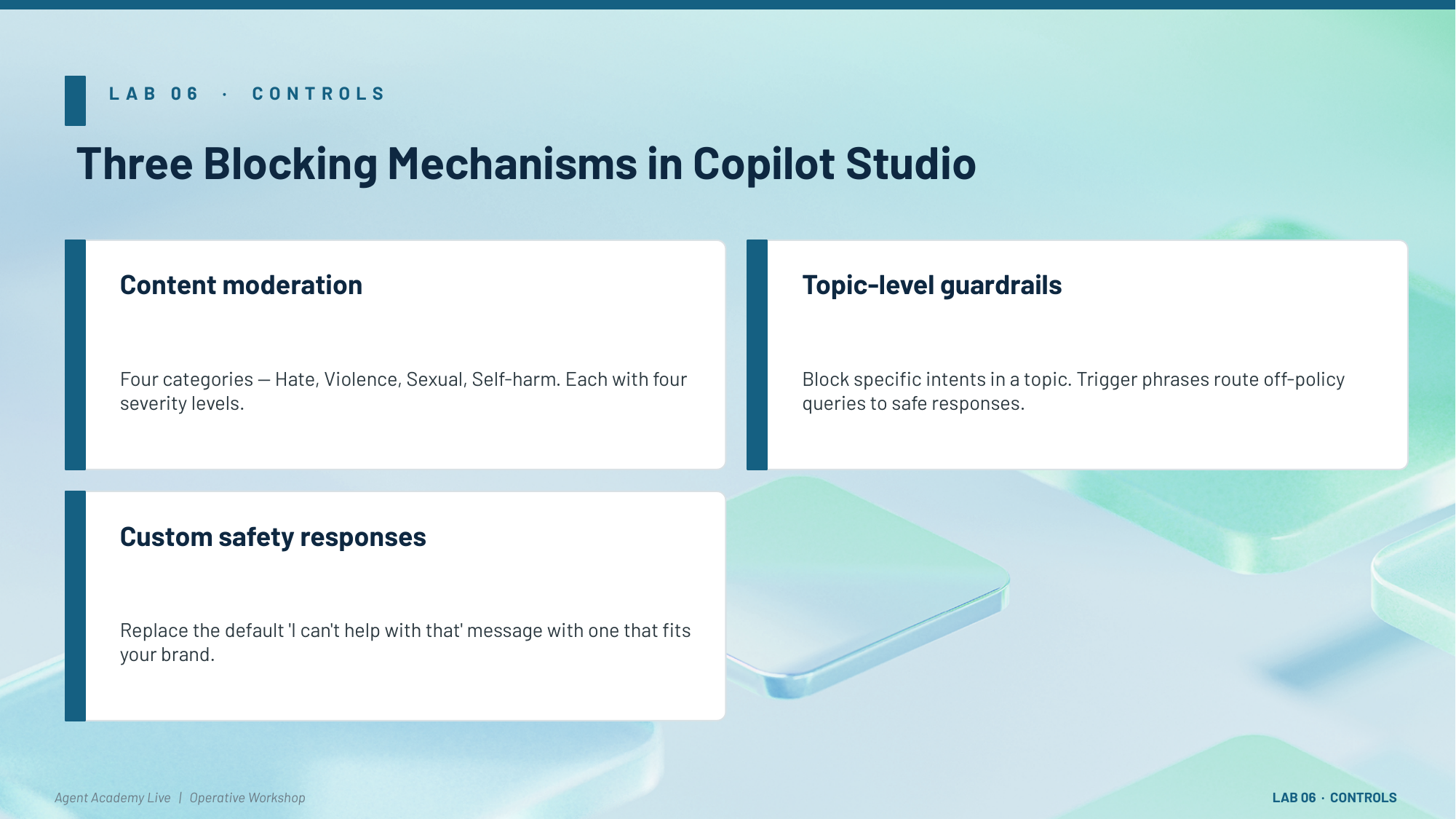

LAB 06  ·  CONTROLS

Three Blocking Mechanisms in Copilot Studio

Content moderation
Topic-level guardrails
Four categories — Hate, Violence, Sexual, Self-harm. Each with four severity levels.
Block specific intents in a topic. Trigger phrases route off-policy queries to safe responses.

Custom safety responses
Replace the default 'I can't help with that' message with one that fits your brand.
Agent Academy Live   |   Operative Workshop
LAB 06  ·  CONTROLS